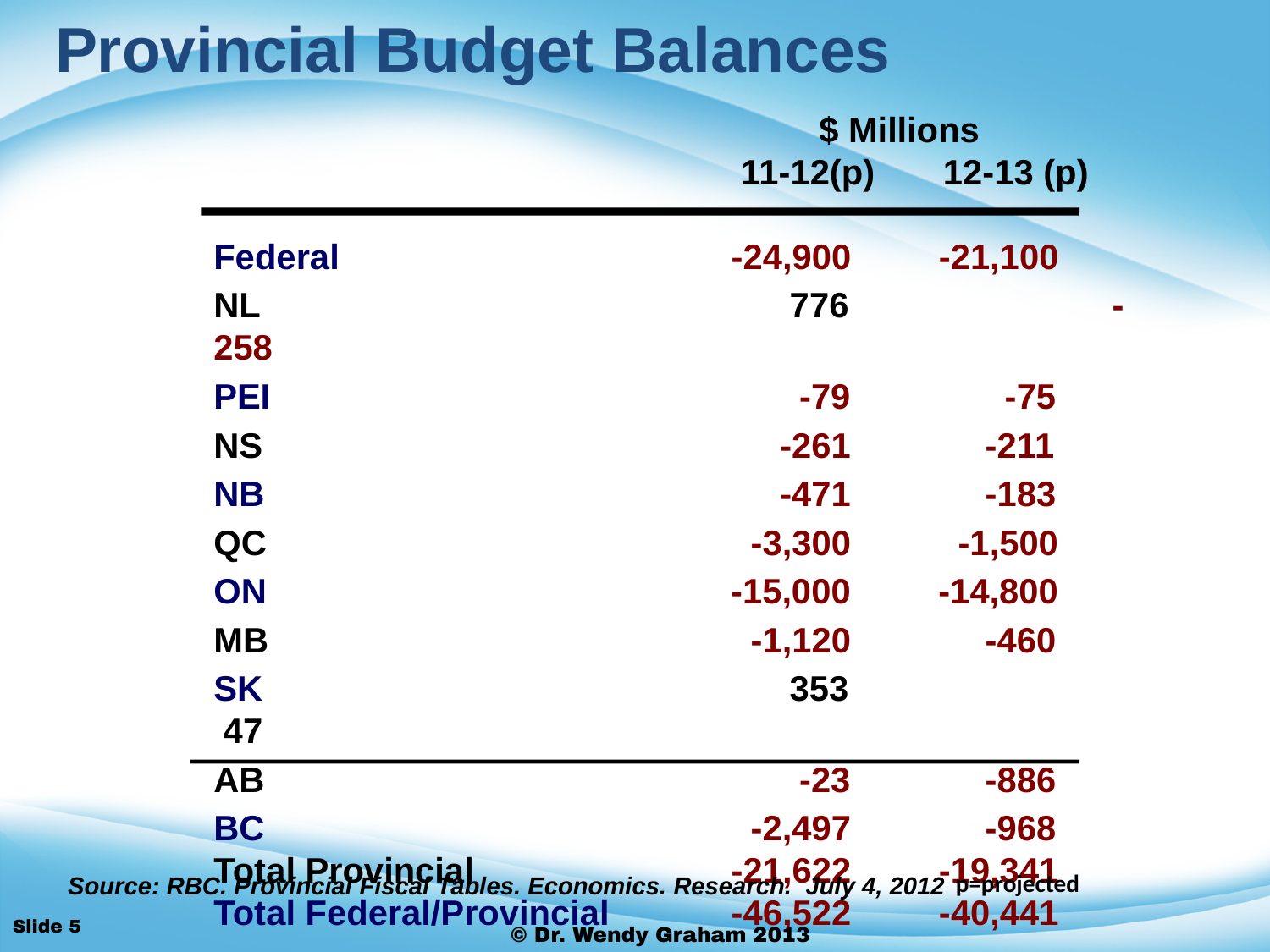

Provincial Budget Balances
				          $ Millions					  11-12(p)       12-13 (p)
Federal				 -24,900         -21,100

NL				       776		 -258

PEI				        -79	   -75

NS				      -261	 -211

NB				      -471	 -183

QC				   -3,300           -1,500

ON			              -15,000         -14,800

MB				   -1,120	 -460

SK				       353		    47

AB				        -23	 -886

BC				   -2,497	 -968
Total Provincial		 -21,622         -19,341
Total Federal/Provincial	 -46,522         -40,441

p=projected
Source: RBC. Provincial Fiscal Tables. Economics. Research.  July 4, 2012
Slide 5

© Dr. Wendy Graham 2013